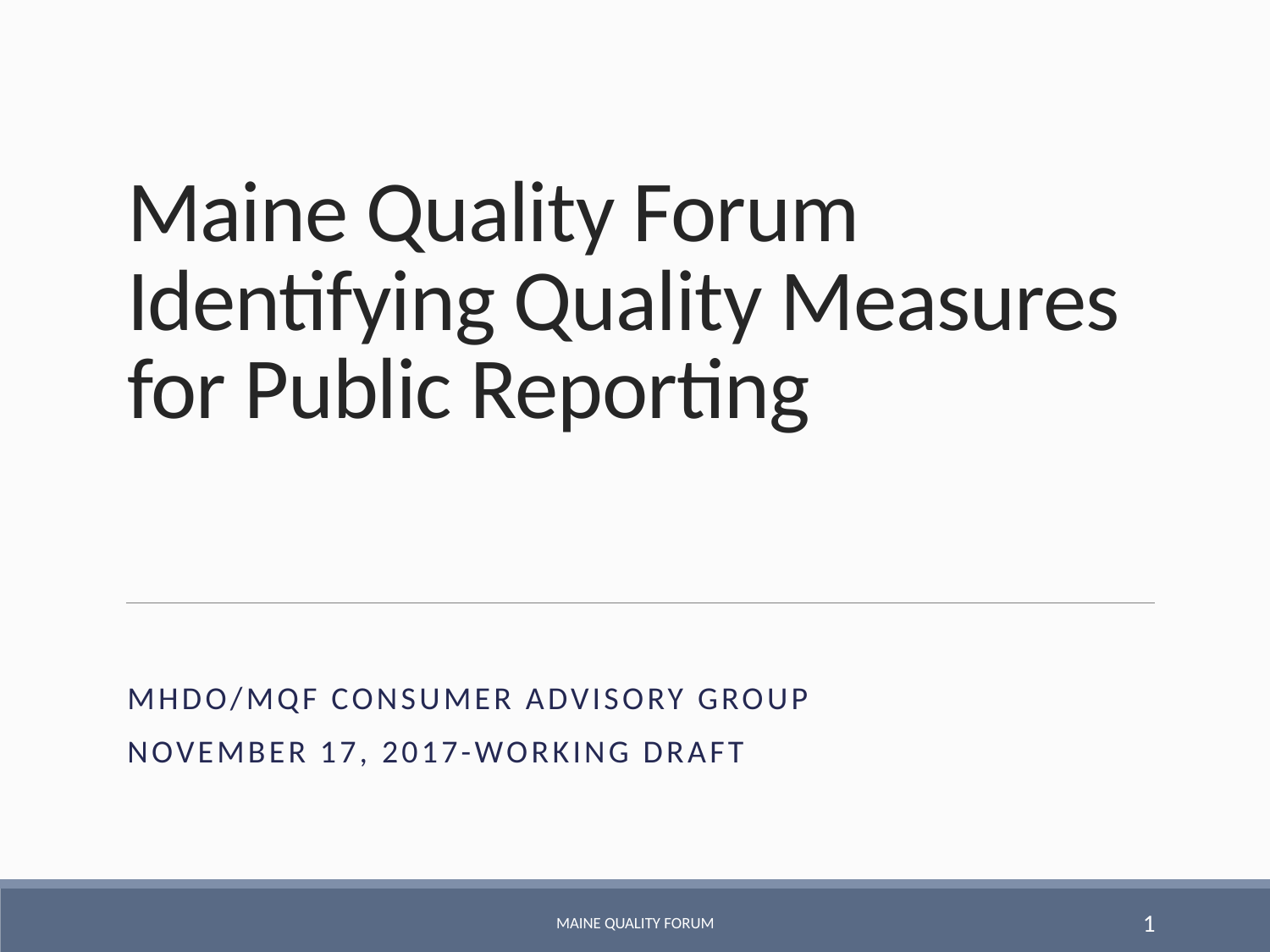

# Maine Quality Forum Identifying Quality Measures for Public Reporting

MHDO/MQF Consumer Advisory Group
November 17, 2017-WORKING DRAFT
Maine Quality Forum
1